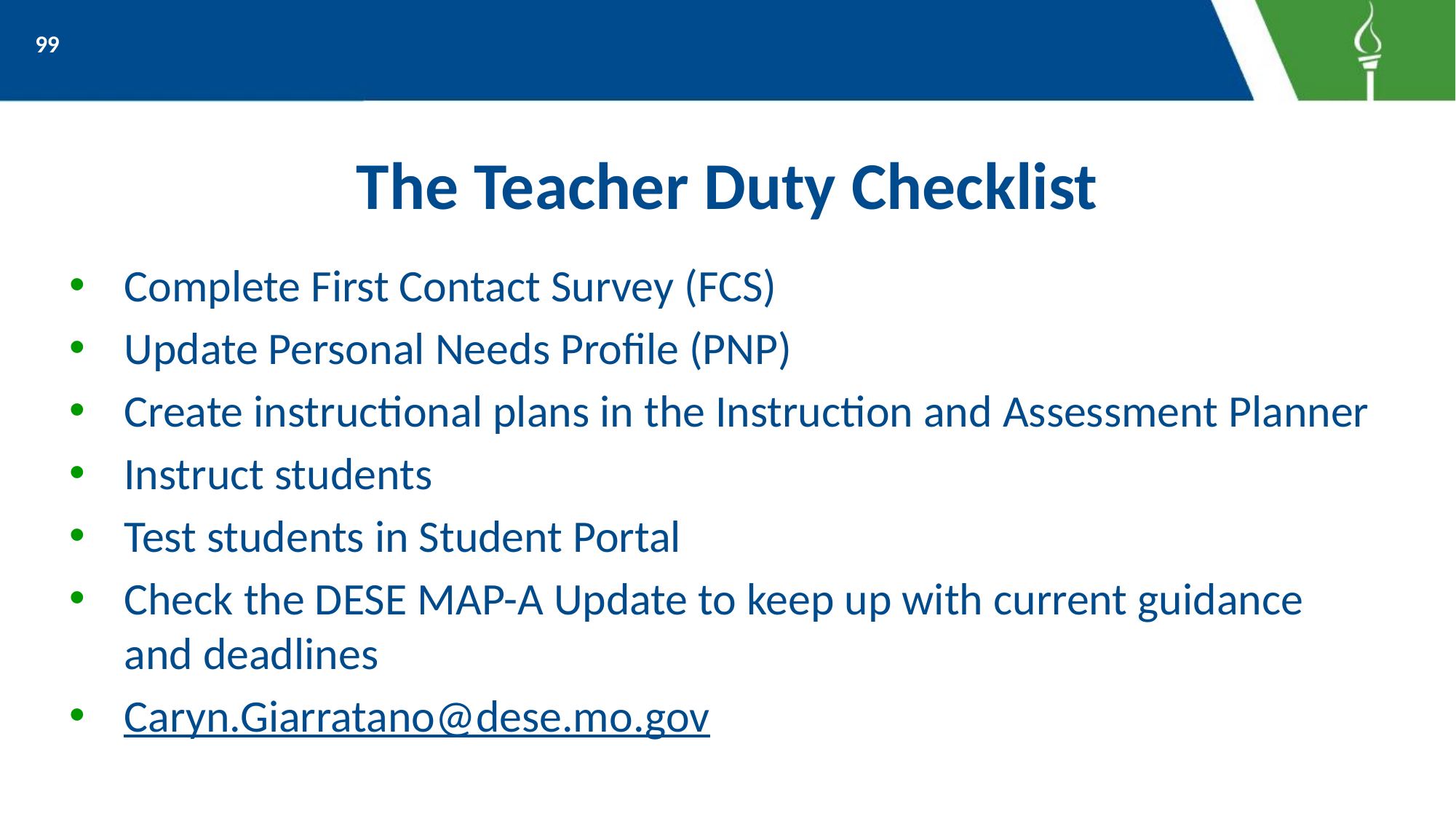

99
# The Teacher Duty Checklist
Complete First Contact Survey (FCS)
Update Personal Needs Profile (PNP)
Create instructional plans in the Instruction and Assessment Planner
Instruct students
Test students in Student Portal
Check the DESE MAP-A Update to keep up with current guidance and deadlines
Caryn.Giarratano@dese.mo.gov